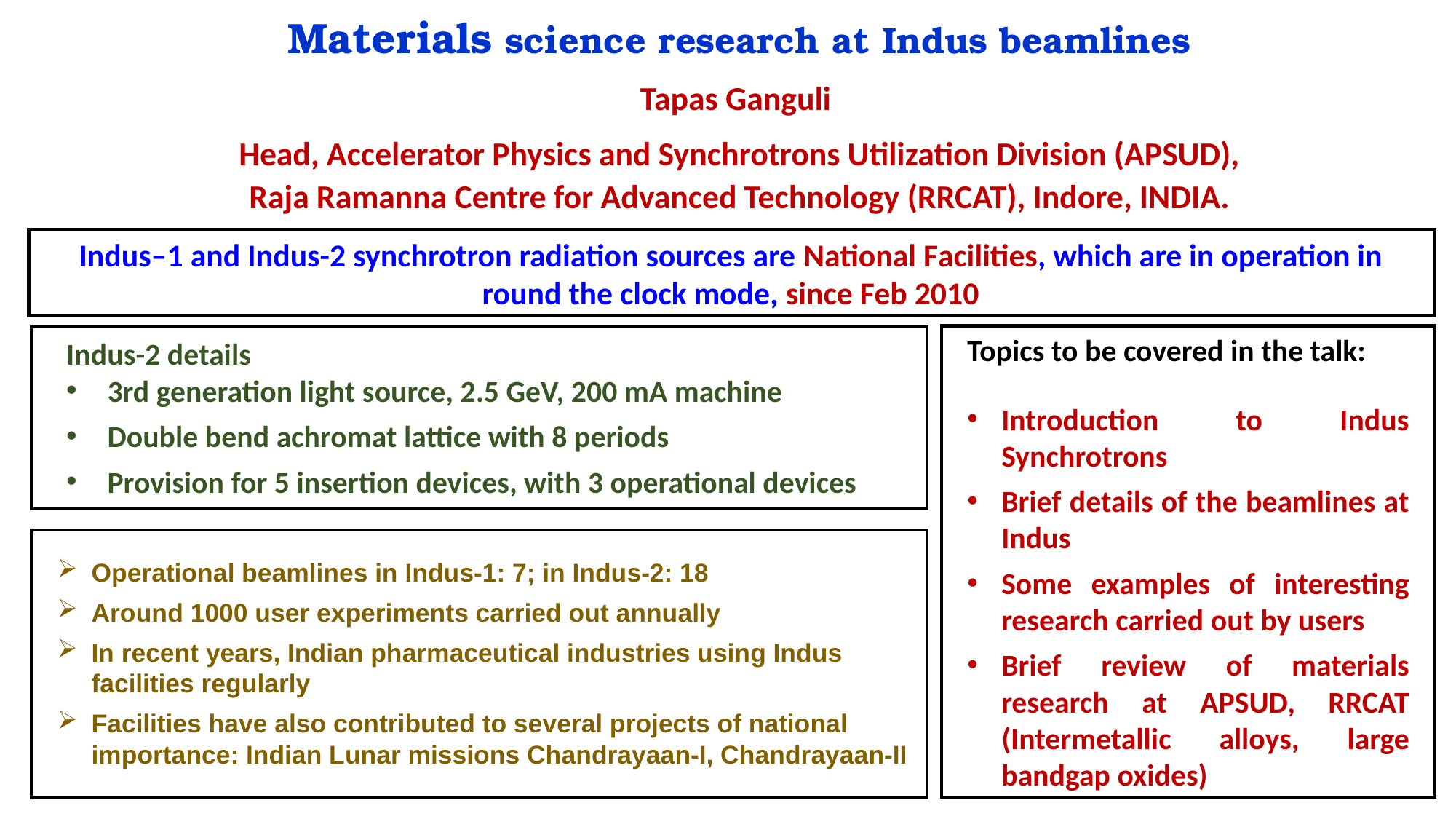

Materials science research at Indus beamlines
Tapas Ganguli
Head, Accelerator Physics and Synchrotrons Utilization Division (APSUD), Raja Ramanna Centre for Advanced Technology (RRCAT), Indore, INDIA.

Indus–1 and Indus-2 synchrotron radiation sources are National Facilities, which are in operation in round the clock mode, since Feb 2010
Topics to be covered in the talk:

Introduction to Indus Synchrotrons
Brief details of the beamlines at Indus
Some examples of interesting research carried out by users
Brief review of materials research at APSUD, RRCAT (Intermetallic alloys, large bandgap oxides)

Indus-2 details
3rd generation light source, 2.5 GeV, 200 mA machine
Double bend achromat lattice with 8 periods
Provision for 5 insertion devices, with 3 operational devices

Operational beamlines in Indus-1: 7; in Indus-2: 18
Around 1000 user experiments carried out annually
In recent years, Indian pharmaceutical industries using Indus facilities regularly
Facilities have also contributed to several projects of national importance: Indian Lunar missions Chandrayaan-I, Chandrayaan-II